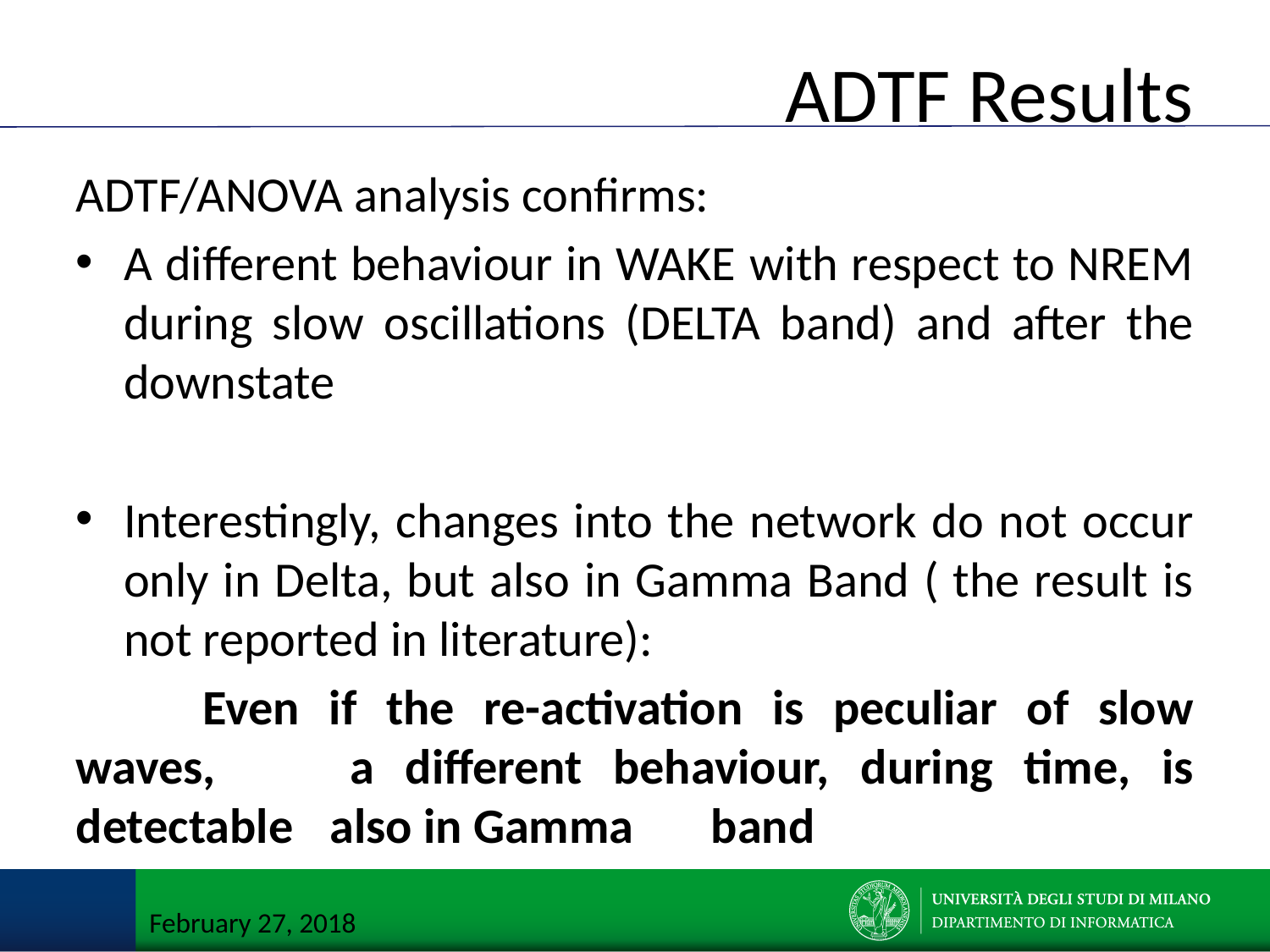

# ADTF Results
ADTF/ANOVA analysis confirms:
A different behaviour in WAKE with respect to NREM during slow oscillations (DELTA band) and after the downstate

Interestingly, changes into the network do not occur only in Delta, but also in Gamma Band ( the result is not reported in literature):
	Even if the re-activation is peculiar of slow waves, 	a different behaviour, during time, is detectable 	also in Gamma 	band

February 27, 2018